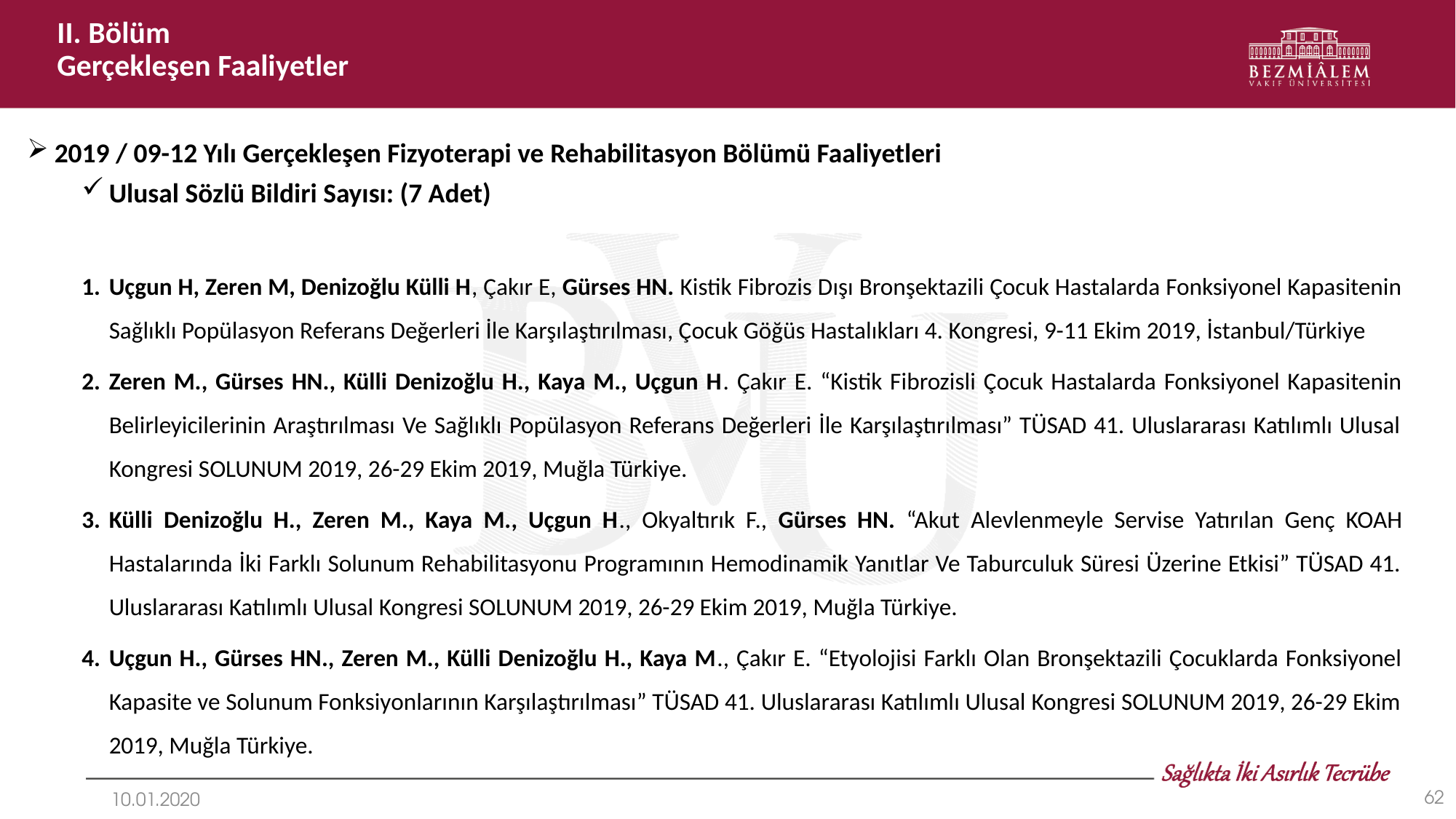

II. Bölüm
Gerçekleşen Faaliyetler

2019 / 09-12 Yılı Gerçekleşen Fizyoterapi ve Rehabilitasyon Bölümü Faaliyetleri
Ulusal Sözlü Bildiri Sayısı: (7 Adet)

Uçgun H, Zeren M, Denizoğlu Külli H, Çakır E, Gürses HN. Kistik Fibrozis Dışı Bronşektazili Çocuk Hastalarda Fonksiyonel Kapasitenin Sağlıklı Popülasyon Referans Değerleri İle Karşılaştırılması, Çocuk Göğüs Hastalıkları 4. Kongresi, 9-11 Ekim 2019, İstanbul/Türkiye
Zeren M., Gürses HN., Külli Denizoğlu H., Kaya M., Uçgun H. Çakır E. “Kistik Fibrozisli Çocuk Hastalarda Fonksiyonel Kapasitenin Belirleyicilerinin Araştırılması Ve Sağlıklı Popülasyon Referans Değerleri İle Karşılaştırılması” TÜSAD 41. Uluslararası Katılımlı Ulusal Kongresi SOLUNUM 2019, 26-29 Ekim 2019, Muğla Türkiye.
Külli Denizoğlu H., Zeren M., Kaya M., Uçgun H., Okyaltırık F., Gürses HN. “Akut Alevlenmeyle Servise Yatırılan Genç KOAH Hastalarında İki Farklı Solunum Rehabilitasyonu Programının Hemodinamik Yanıtlar Ve Taburculuk Süresi Üzerine Etkisi” TÜSAD 41. Uluslararası Katılımlı Ulusal Kongresi SOLUNUM 2019, 26-29 Ekim 2019, Muğla Türkiye.
Uçgun H., Gürses HN., Zeren M., Külli Denizoğlu H., Kaya M., Çakır E. “Etyolojisi Farklı Olan Bronşektazili Çocuklarda Fonksiyonel Kapasite ve Solunum Fonksiyonlarının Karşılaştırılması” TÜSAD 41. Uluslararası Katılımlı Ulusal Kongresi SOLUNUM 2019, 26-29 Ekim 2019, Muğla Türkiye.
62
10.01.2020